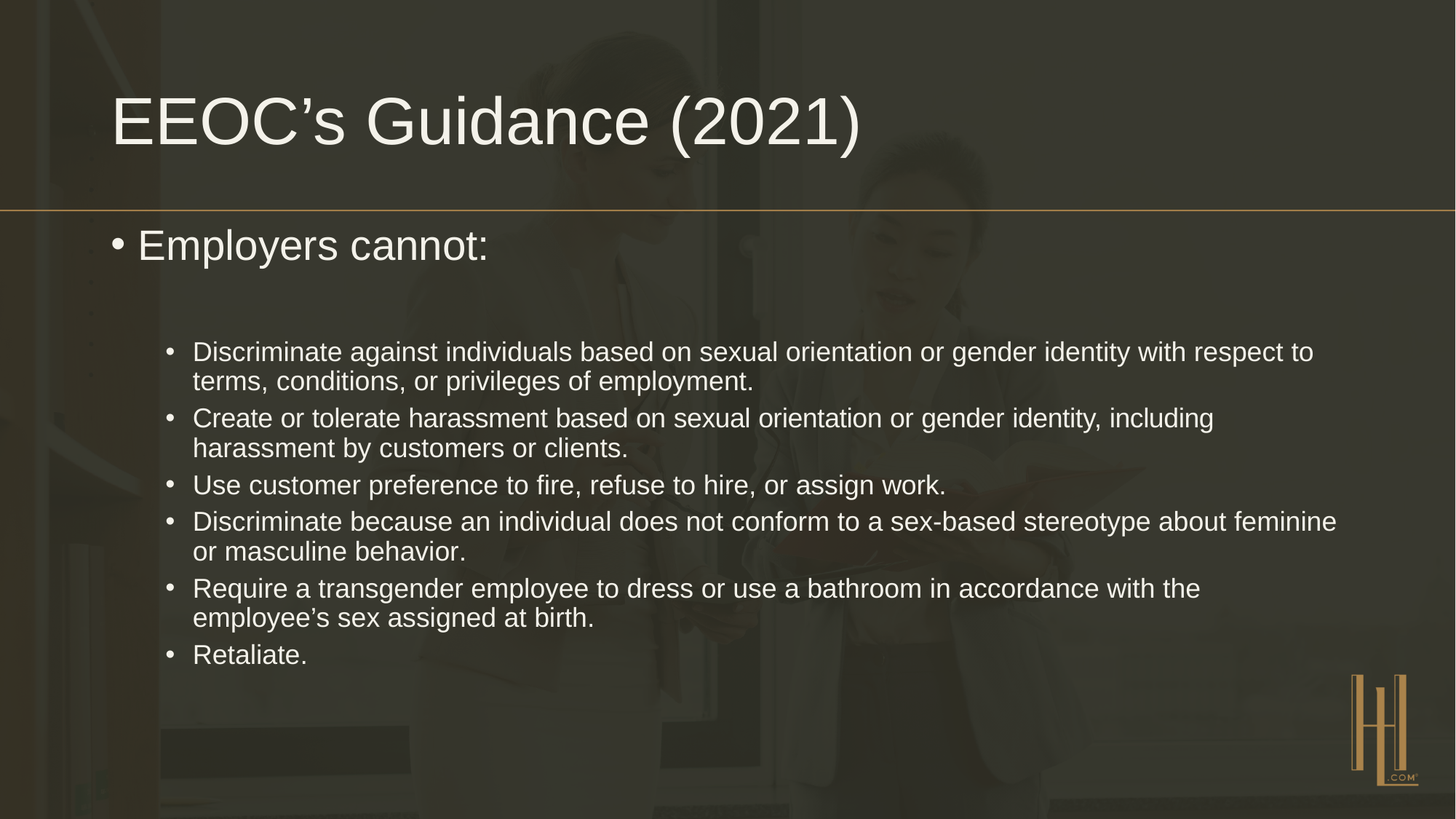

# EEOC’s Guidance (2021)
Employers cannot:

Discriminate against individuals based on sexual orientation or gender identity with respect to terms, conditions, or privileges of employment.
Create or tolerate harassment based on sexual orientation or gender identity, including harassment by customers or clients.
Use customer preference to fire, refuse to hire, or assign work.
Discriminate because an individual does not conform to a sex-based stereotype about feminine or masculine behavior.
Require a transgender employee to dress or use a bathroom in accordance with the employee’s sex assigned at birth.
Retaliate.